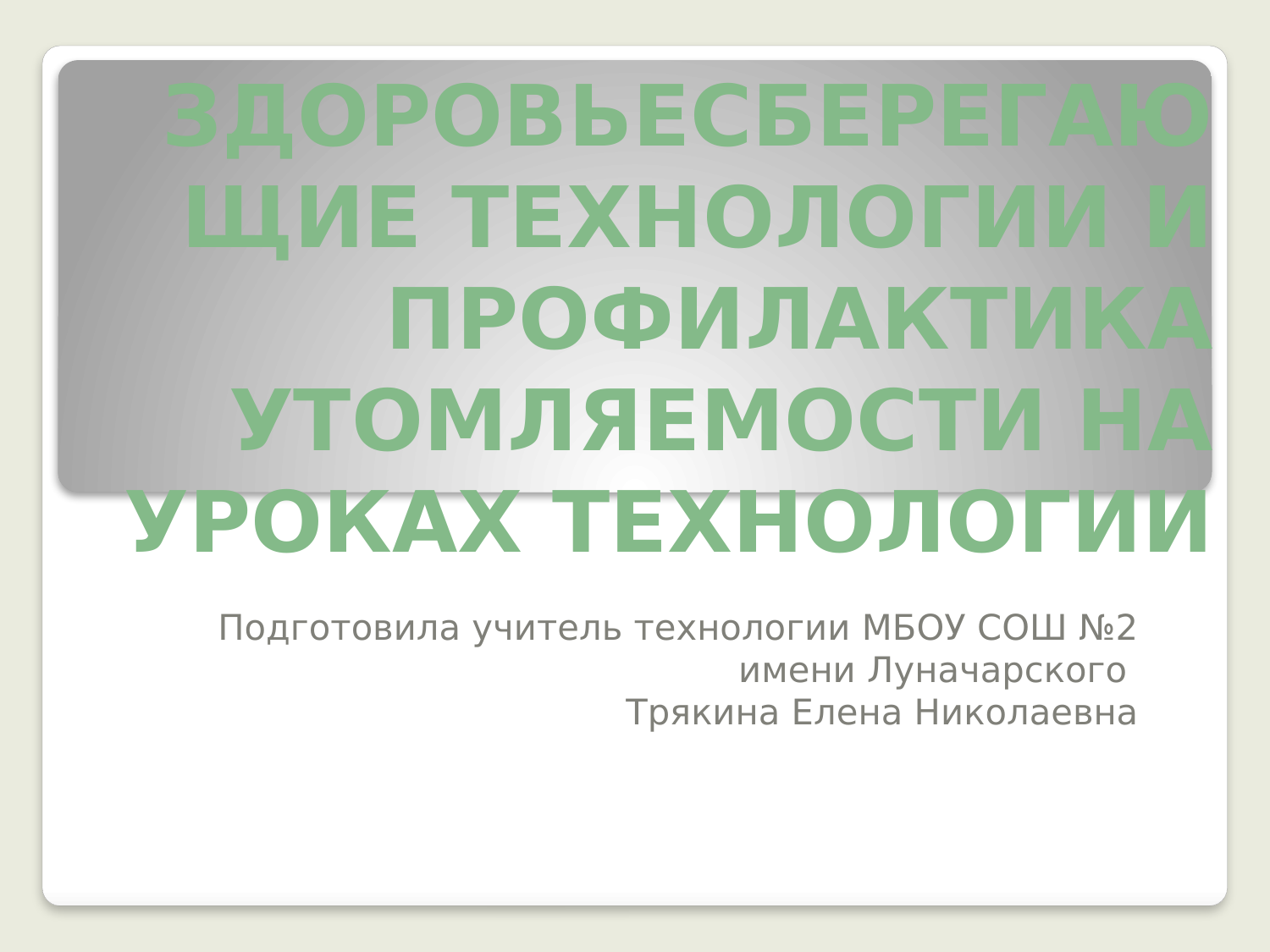

# ЗДОРОВЬЕСБЕРЕГАЮЩИЕ ТЕХНОЛОГИИ И ПРОФИЛАКТИКА УТОМЛЯЕМОСТИ НА УРОКАХ ТЕХНОЛОГИИ
Подготовила учитель технологии МБОУ СОШ №2 имени Луначарского
Трякина Елена Николаевна